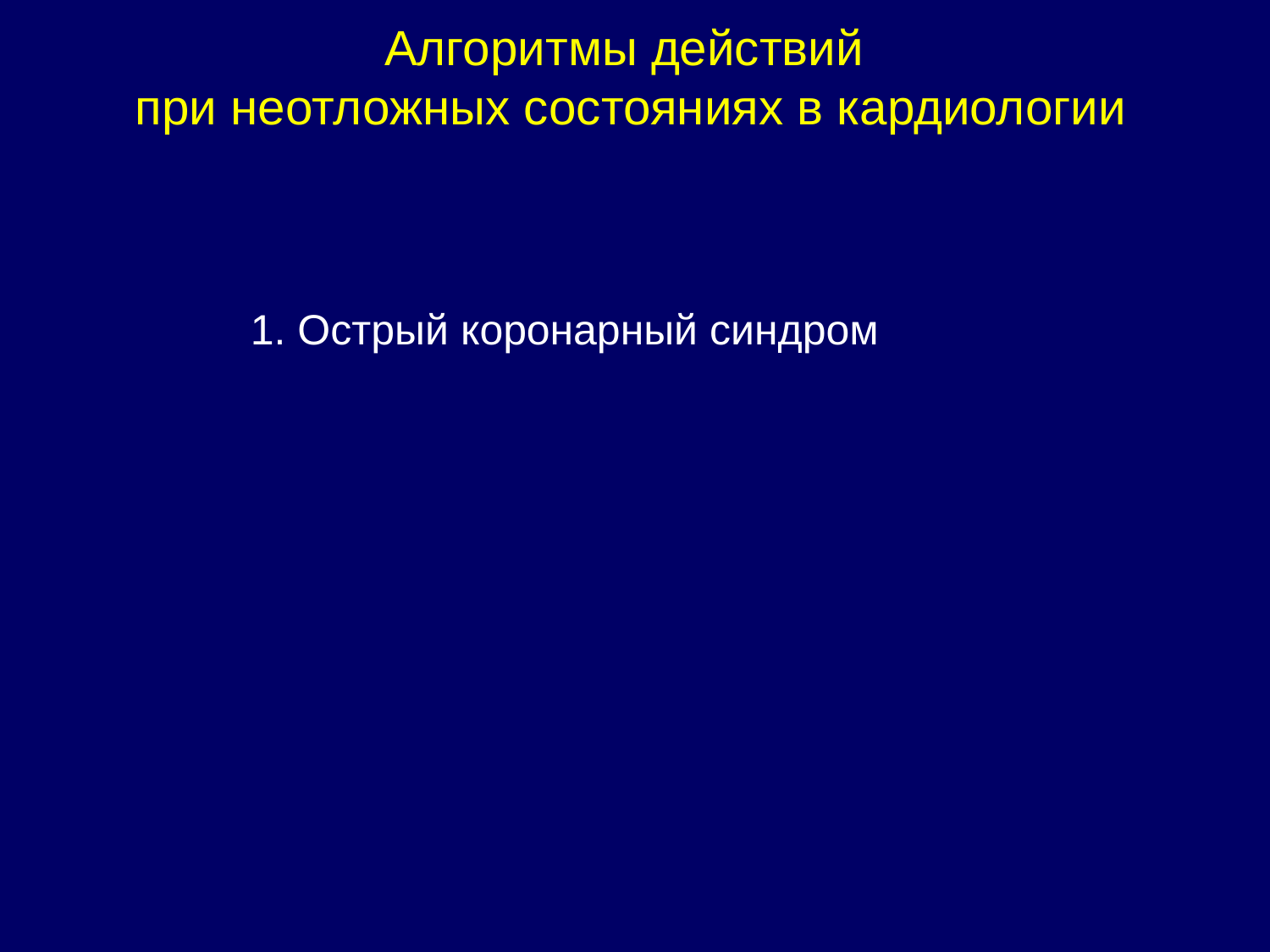

# Алгоритмы действий при неотложных состояниях в кардиологии
1. Острый коронарный синдром